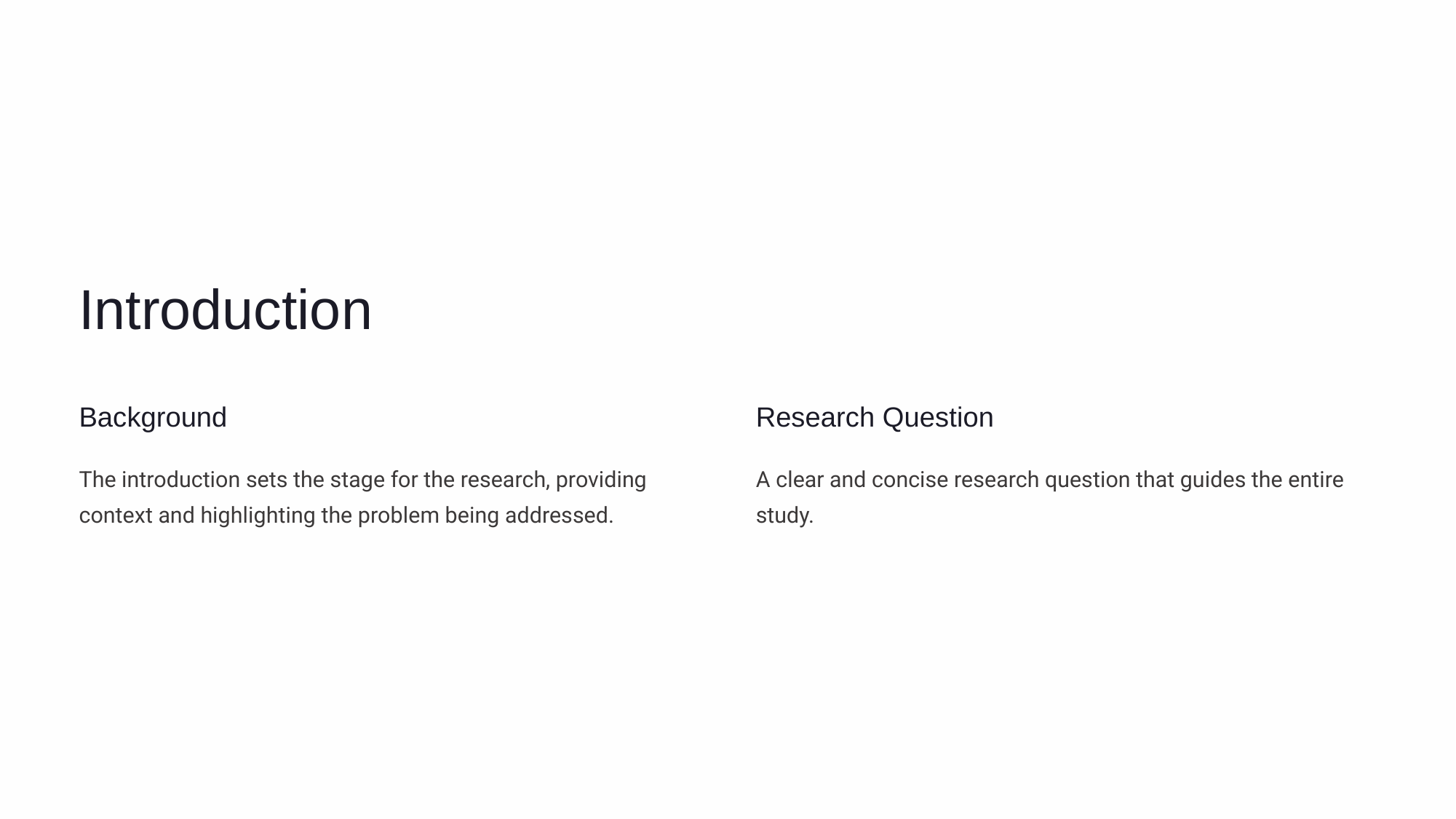

Introduction
Background
Research Question
The introduction sets the stage for the research, providing context and highlighting the problem being addressed.
A clear and concise research question that guides the entire study.